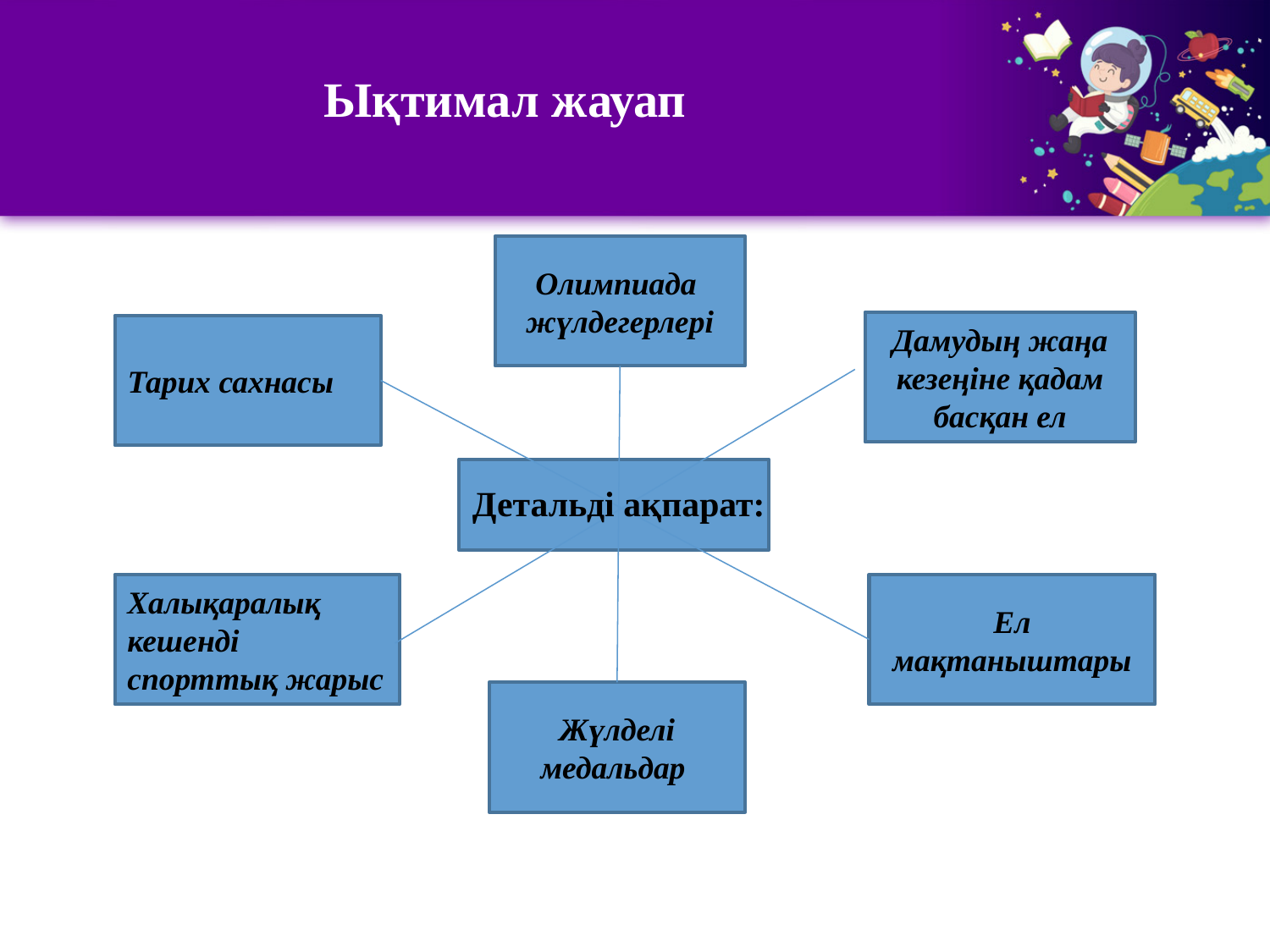

# Ықтимал жауап
Олимпиада
жүлдегерлері
Дамудың жаңа кезеңіне қадам басқан ел
Тарих сахнасы

Детальді ақпарат:
Халықаралық кешенді спорттық жарыс
Ел мақтаныштары
Жүлделі медальдар